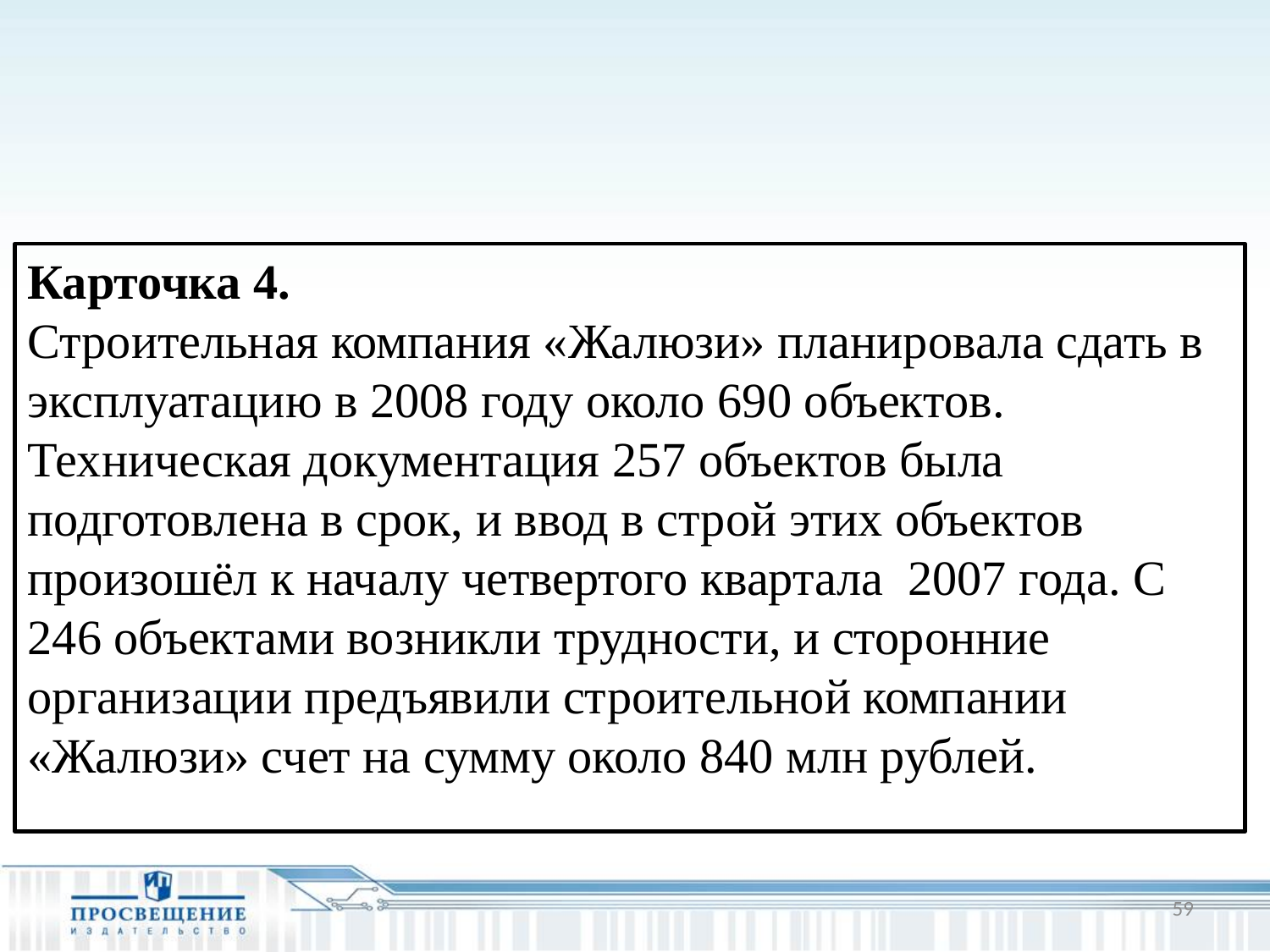

Карточка 4.                                                                     Строительная компания «Жалюзи» планировала сдать в эксплуатацию в 2008 году около 690 объектов. Техническая документация 257 объектов была подготовлена в срок, и ввод в строй этих объектов произошёл к началу четвертого квартала  2007 года. С 246 объектами возникли трудности, и сторонние организации предъявили строительной компании «Жалюзи» счет на сумму около 840 млн рублей.

59